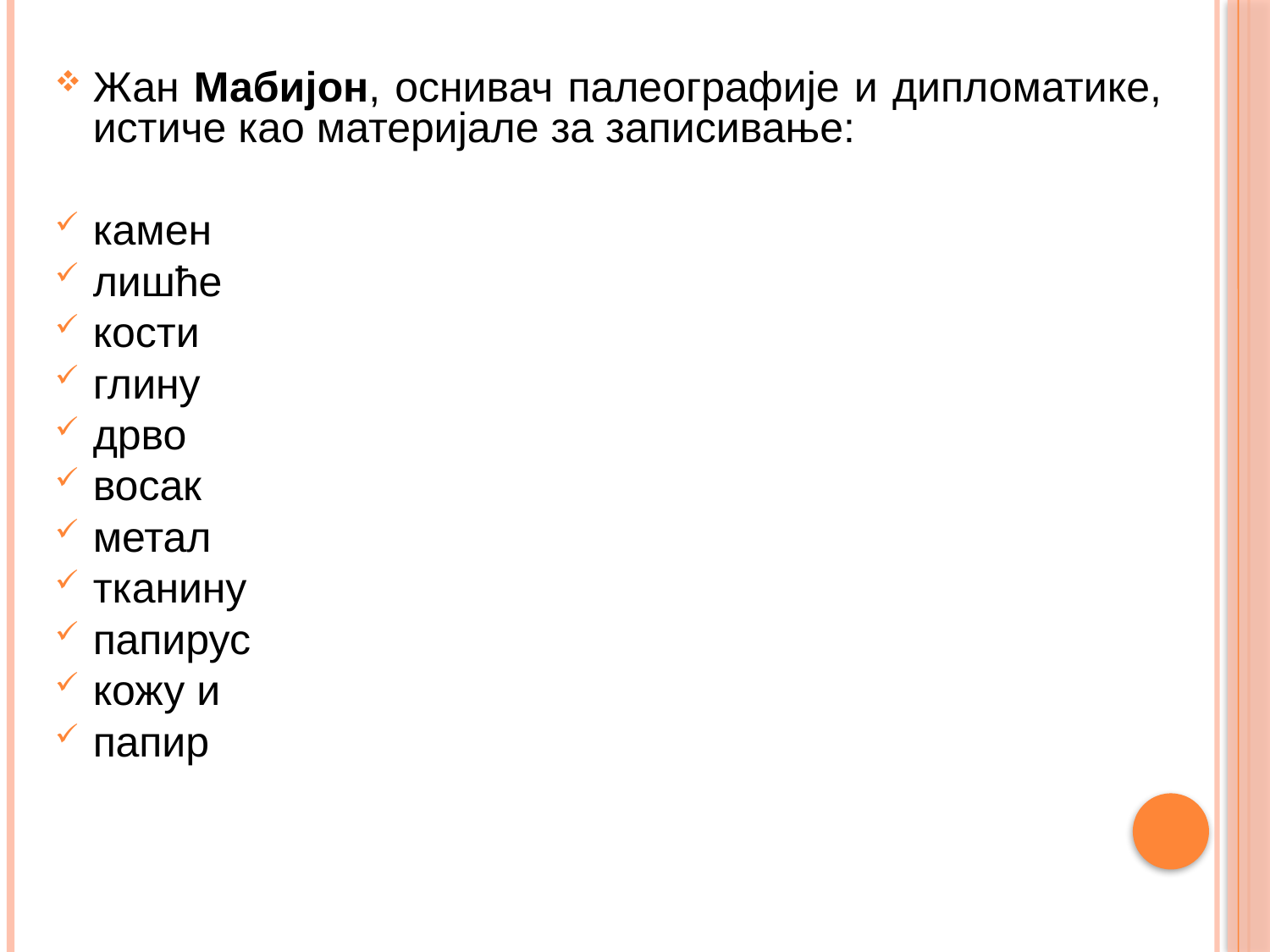

Жан Мабијон, оснивач палеографије и дипломатике, истиче као материјале за записивање:

камен
лишће
кости
глину
дрво
восак
метал
тканину
папирус
кожу и
папир